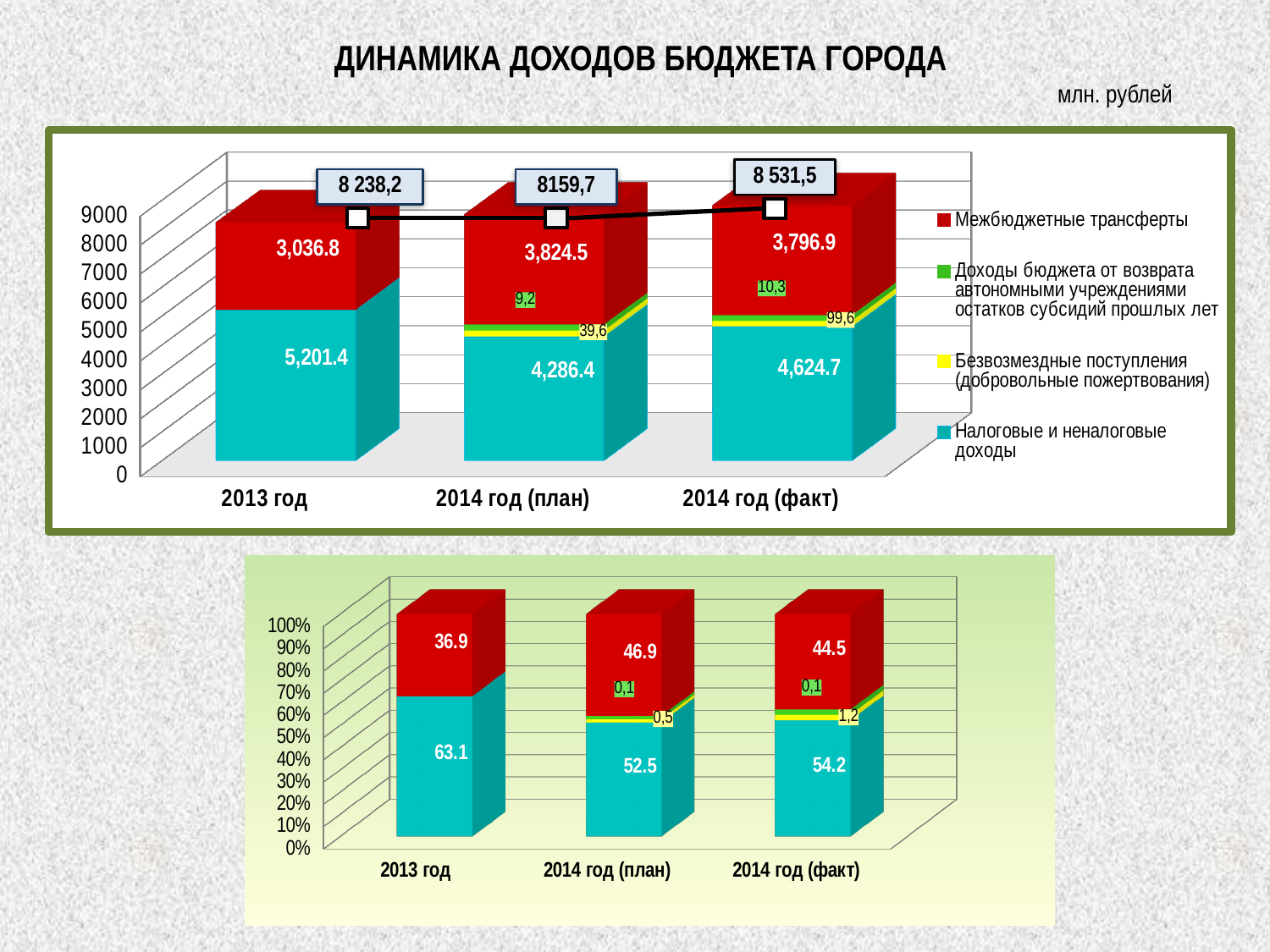

# ДИНАМИКА ДОХОДОВ БЮДЖЕТА ГОРОДА
млн. рублей

[unsupported chart]

[unsupported chart]